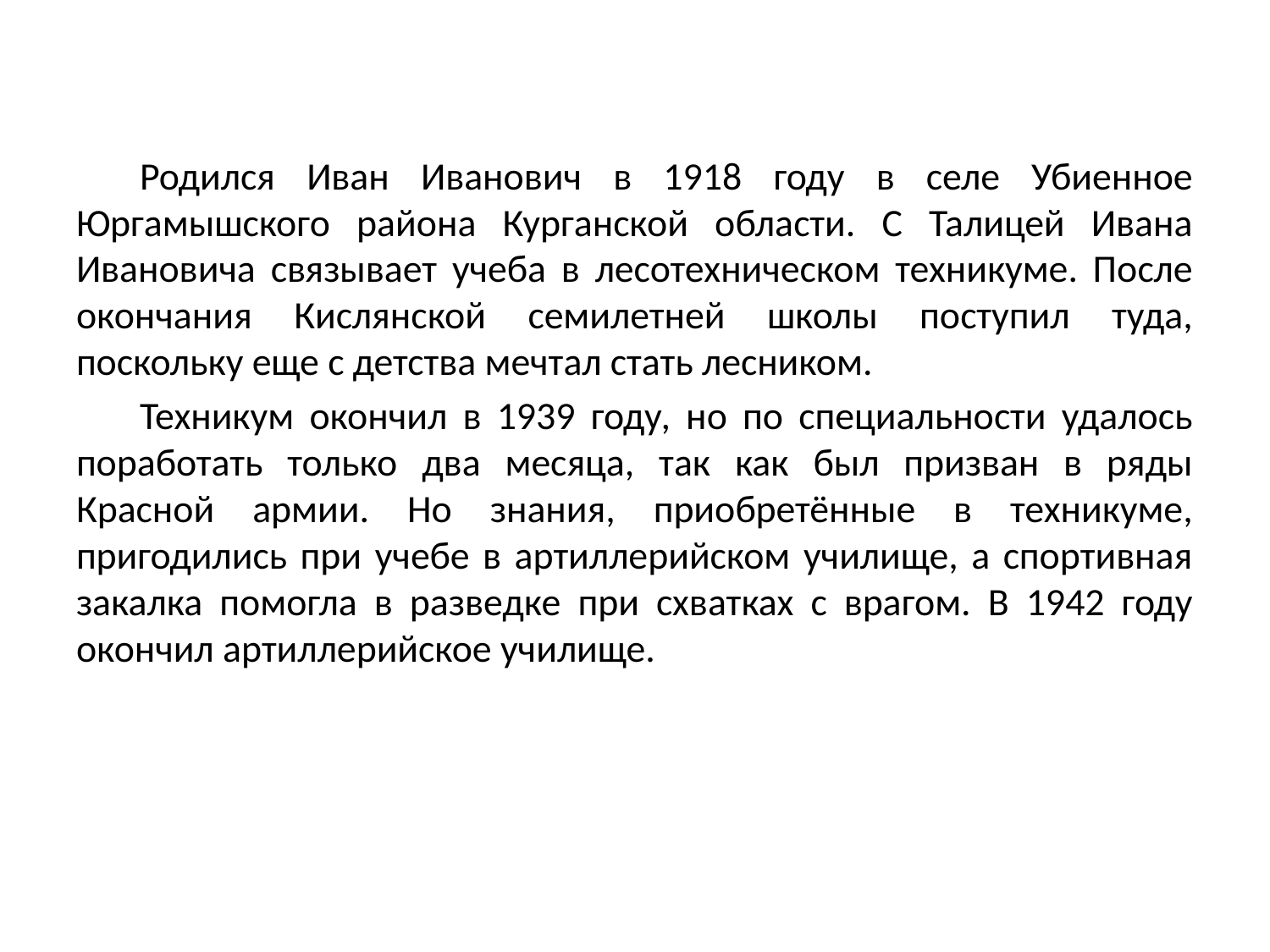

Родился Иван Иванович в 1918 году в селе Убиенное Юргамышского района Курганской области. С Талицей Ивана Ивановича связывает учеба в лесотехническом техникуме. После окончания Кислянской семилетней школы поступил туда, поскольку еще с детства мечтал стать лесником.
Техникум окончил в 1939 году, но по специальности удалось поработать только два месяца, так как был призван в ряды Красной армии. Но знания, приобретённые в техникуме, пригодились при учебе в артиллерийском училище, а спортивная закалка помогла в разведке при схватках с врагом. В 1942 году окончил артиллерийское училище.